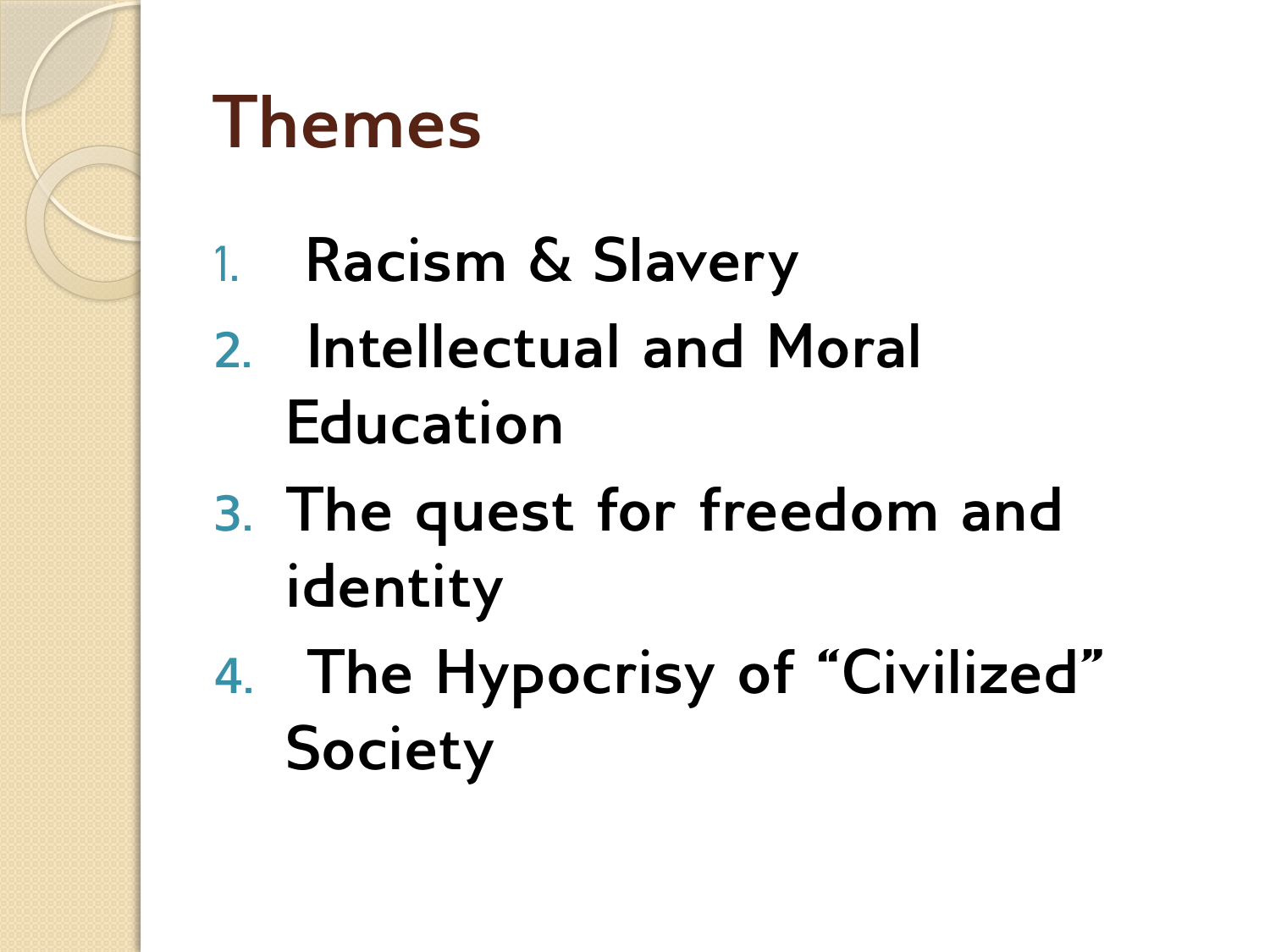

# Themes
 Racism & Slavery
 Intellectual and Moral Education
The quest for freedom and identity
 The Hypocrisy of “Civilized” Society